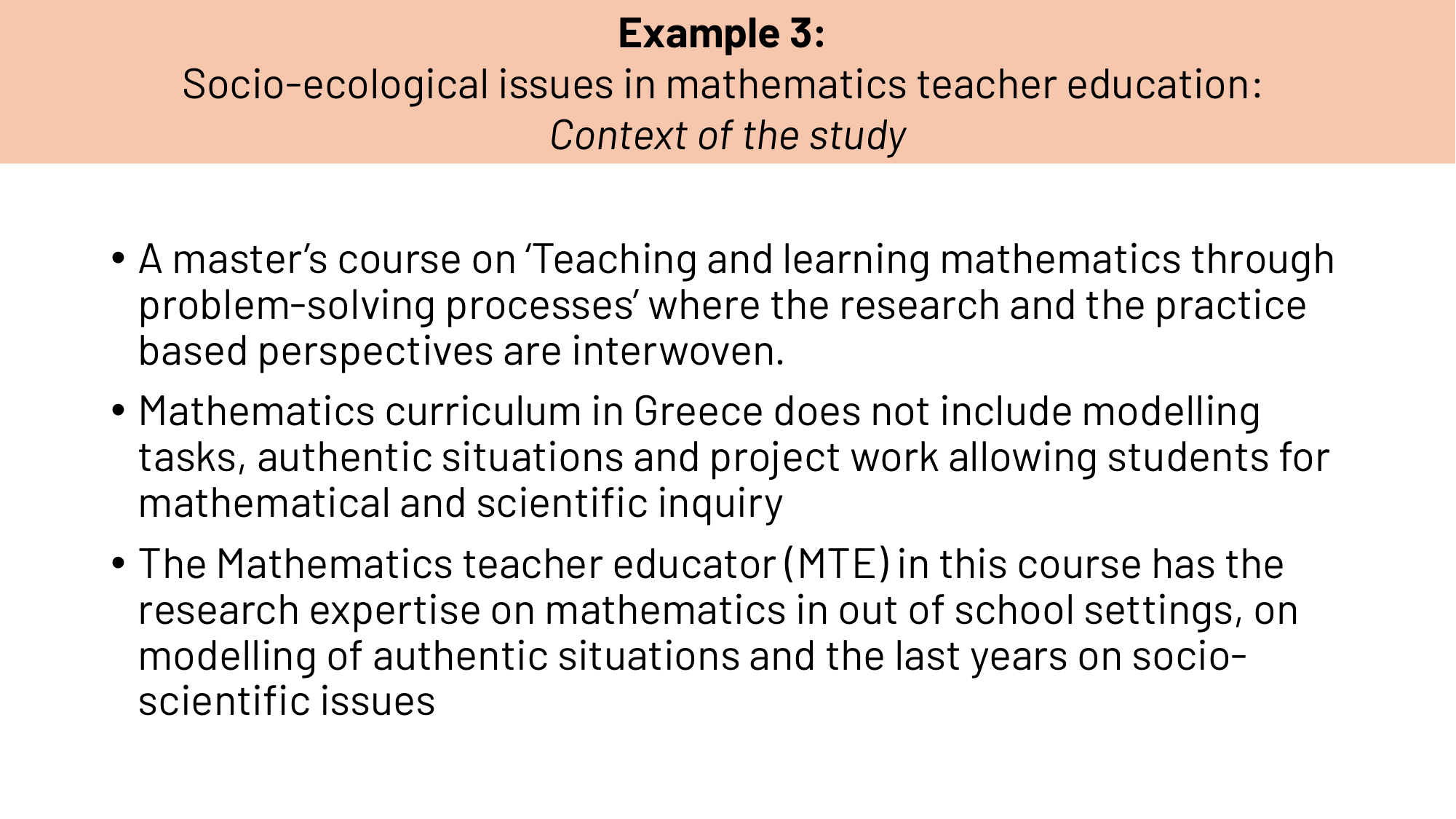

Example 3:
Socio-ecological issues in mathematics teacher education:
Context of the study
A master’s course on ‘Teaching and learning mathematics through problem-solving processes’ where the research and the practice based perspectives are interwoven.
Mathematics curriculum in Greece does not include modelling tasks, authentic situations and project work allowing students for mathematical and scientific inquiry
The Mathematics teacher educator (MTE) in this course has the research expertise on mathematics in out of school settings, on modelling of authentic situations and the last years on socio-scientific issues